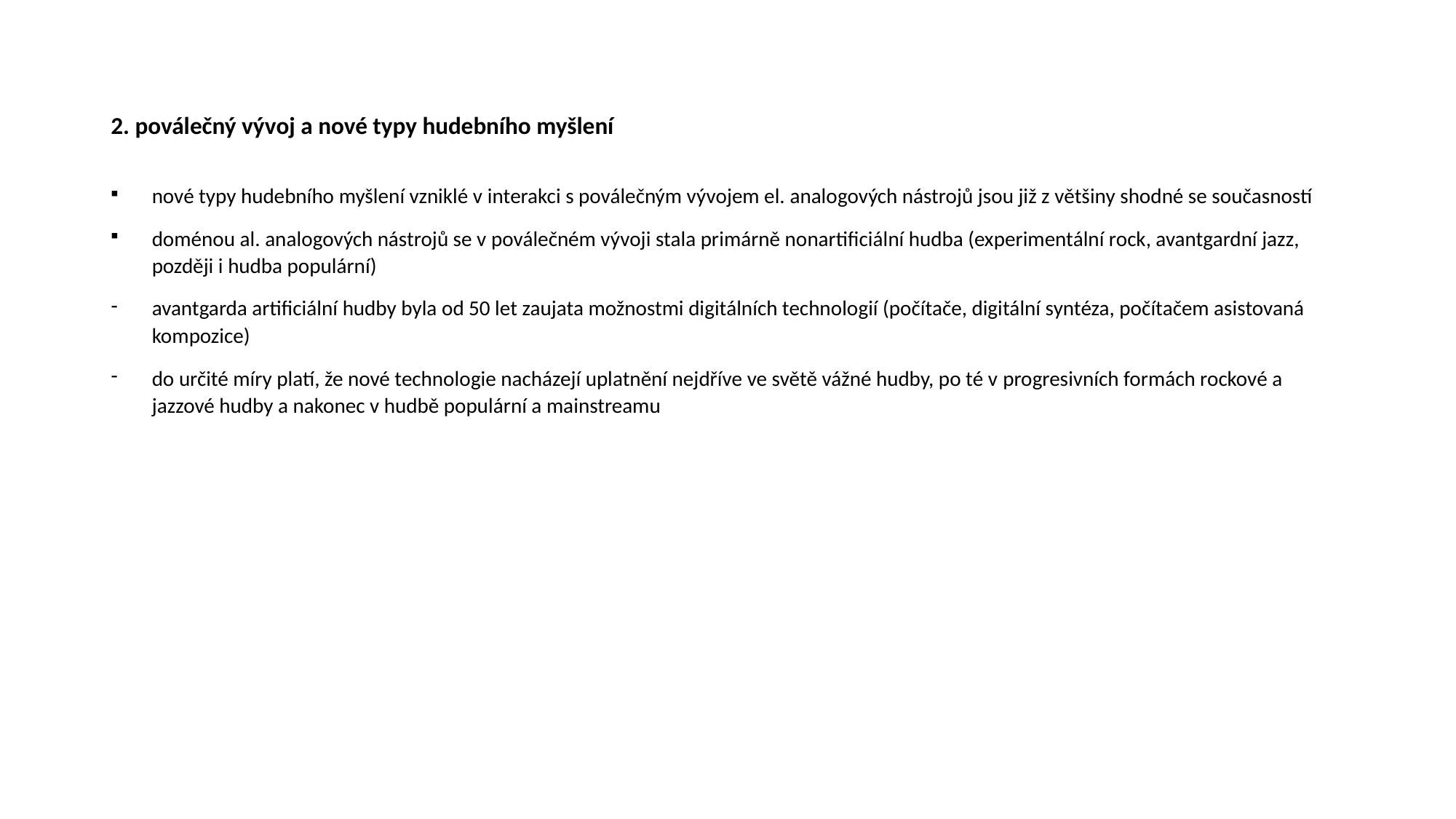

# 2. poválečný vývoj a nové typy hudebního myšlení
nové typy hudebního myšlení vzniklé v interakci s poválečným vývojem el. analogových nástrojů jsou již z většiny shodné se současností
doménou al. analogových nástrojů se v poválečném vývoji stala primárně nonartificiální hudba (experimentální rock, avantgardní jazz, později i hudba populární)
avantgarda artificiální hudby byla od 50 let zaujata možnostmi digitálních technologií (počítače, digitální syntéza, počítačem asistovaná kompozice)
do určité míry platí, že nové technologie nacházejí uplatnění nejdříve ve světě vážné hudby, po té v progresivních formách rockové a jazzové hudby a nakonec v hudbě populární a mainstreamu